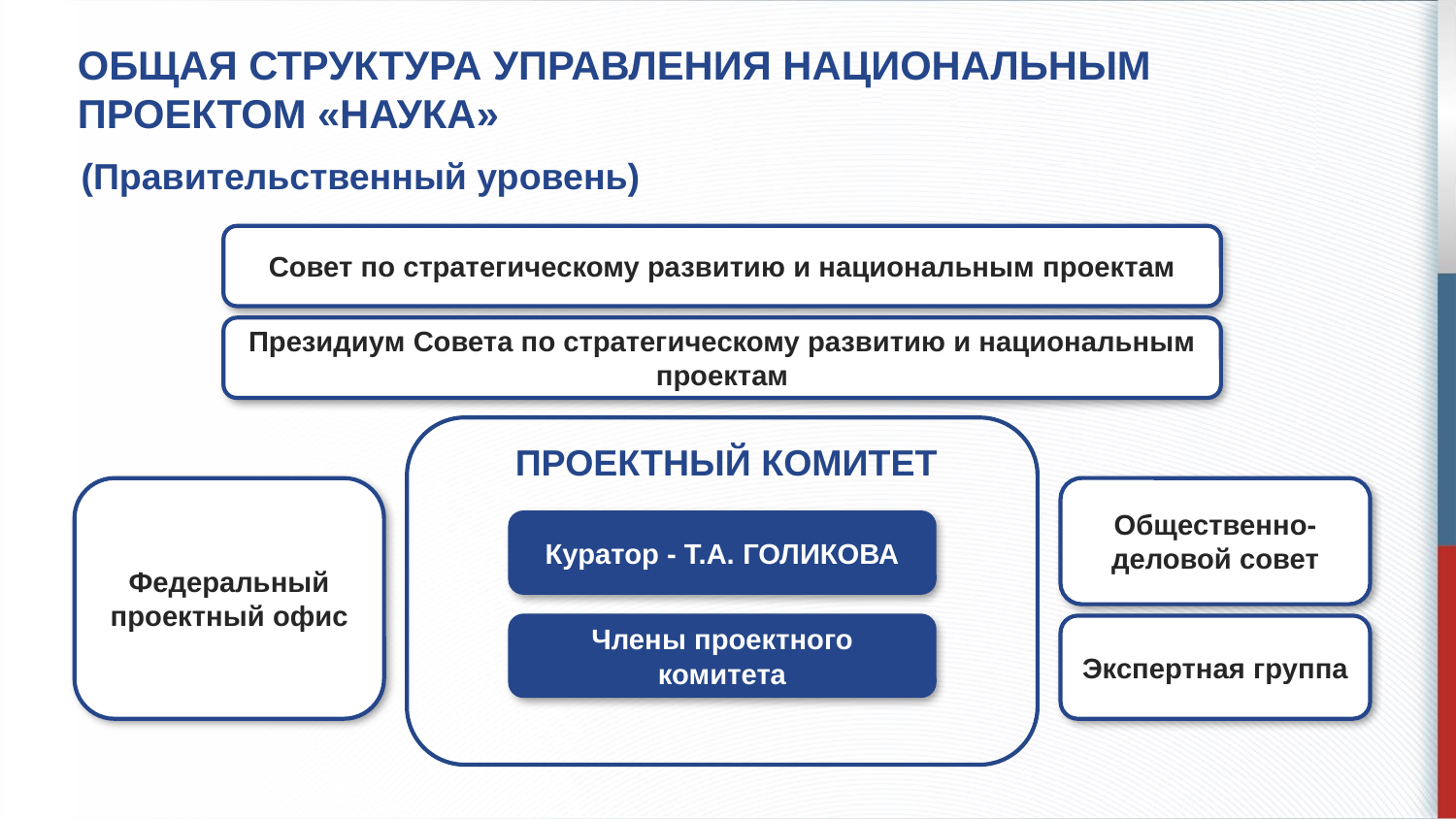

ОБЩАЯ СТРУКТУРА УПРАВЛЕНИЯ НАЦИОНАЛЬНЫМ ПРОЕКТОМ «НАУКА»
(Правительственный уровень)
Совет по стратегическому развитию и национальным проектам
Президиум Совета по стратегическому развитию и национальным проектам

ПРОЕКТНЫЙ КОМИТЕТ
Федеральный проектный офис
Общественно-деловой совет
Куратор - Т.А. ГОЛИКОВА
Члены проектного комитета
Экспертная группа